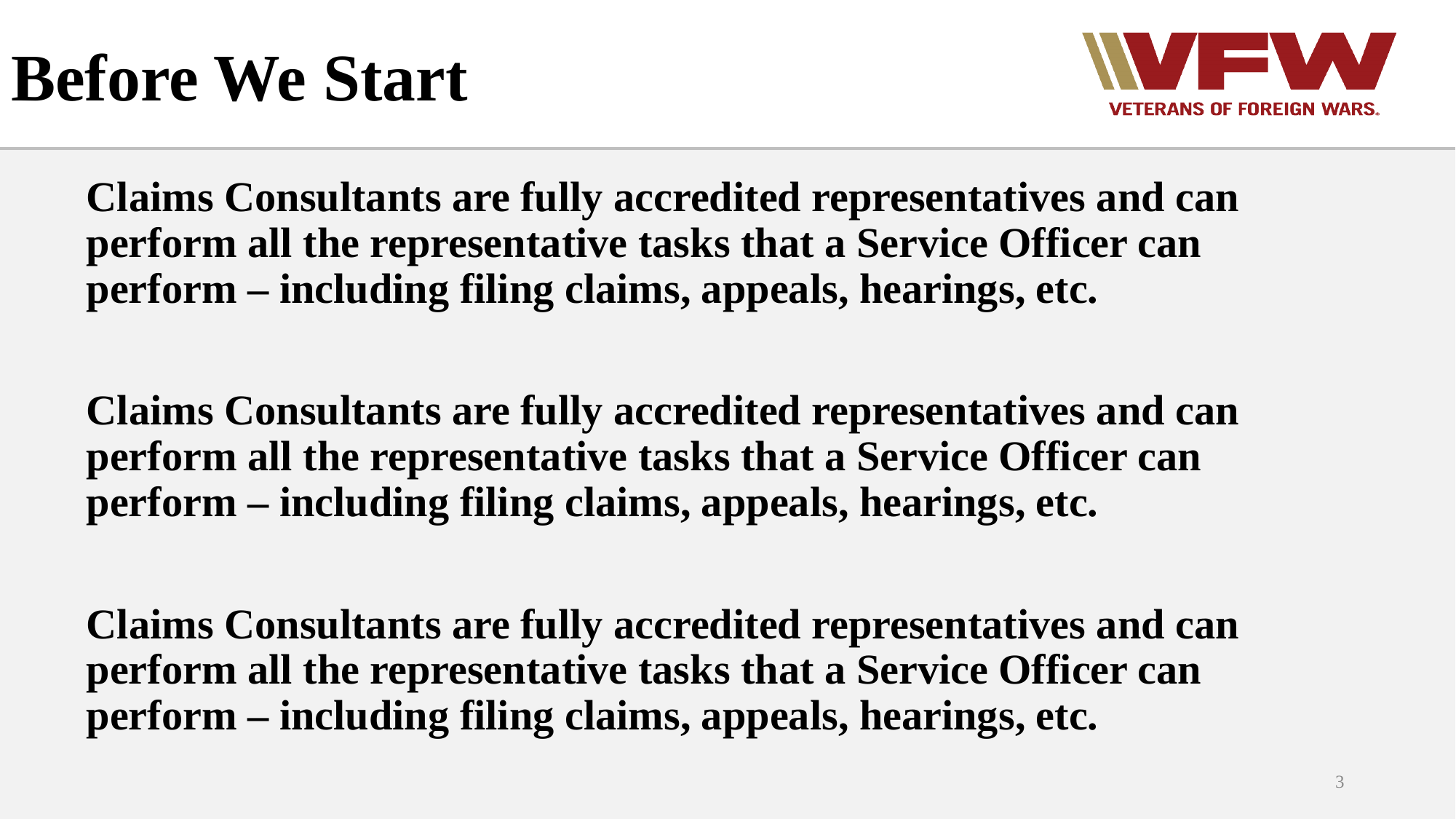

# Before We Start
Claims Consultants are fully accredited representatives and can perform all the representative tasks that a Service Officer can perform – including filing claims, appeals, hearings, etc.

Claims Consultants are fully accredited representatives and can perform all the representative tasks that a Service Officer can perform – including filing claims, appeals, hearings, etc.

Claims Consultants are fully accredited representatives and can perform all the representative tasks that a Service Officer can perform – including filing claims, appeals, hearings, etc.

3